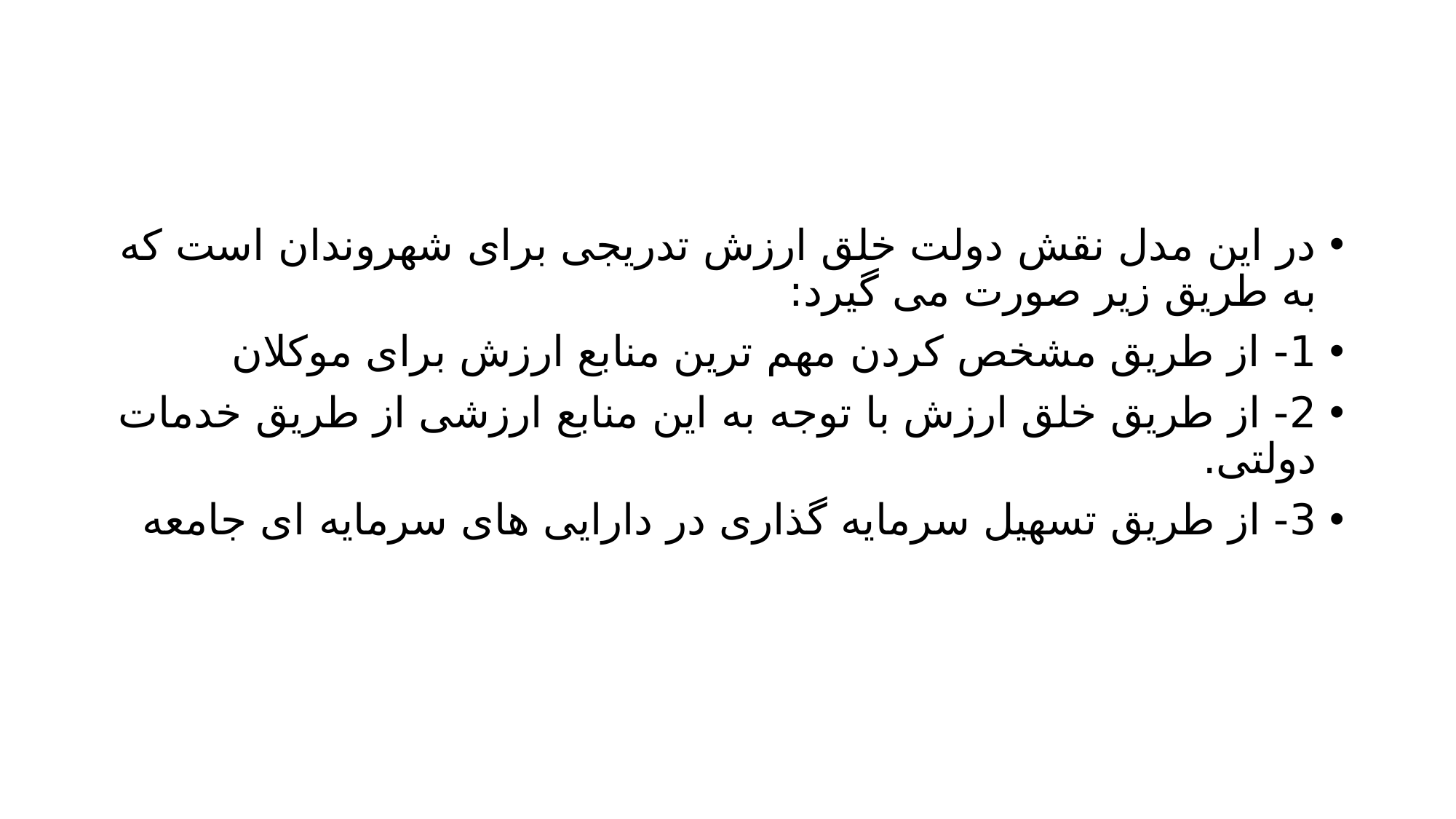

#
در این مدل نقش دولت خلق ارزش تدریجی برای شهروندان است که به طریق زیر صورت می گیرد:
1- از طریق مشخص کردن مهم ترین منابع ارزش برای موکلان
2- از طریق خلق ارزش با توجه به این منابع ارزشی از طریق خدمات دولتی.
3- از طریق تسهیل سرمایه گذاری در دارایی های سرمایه ای جامعه